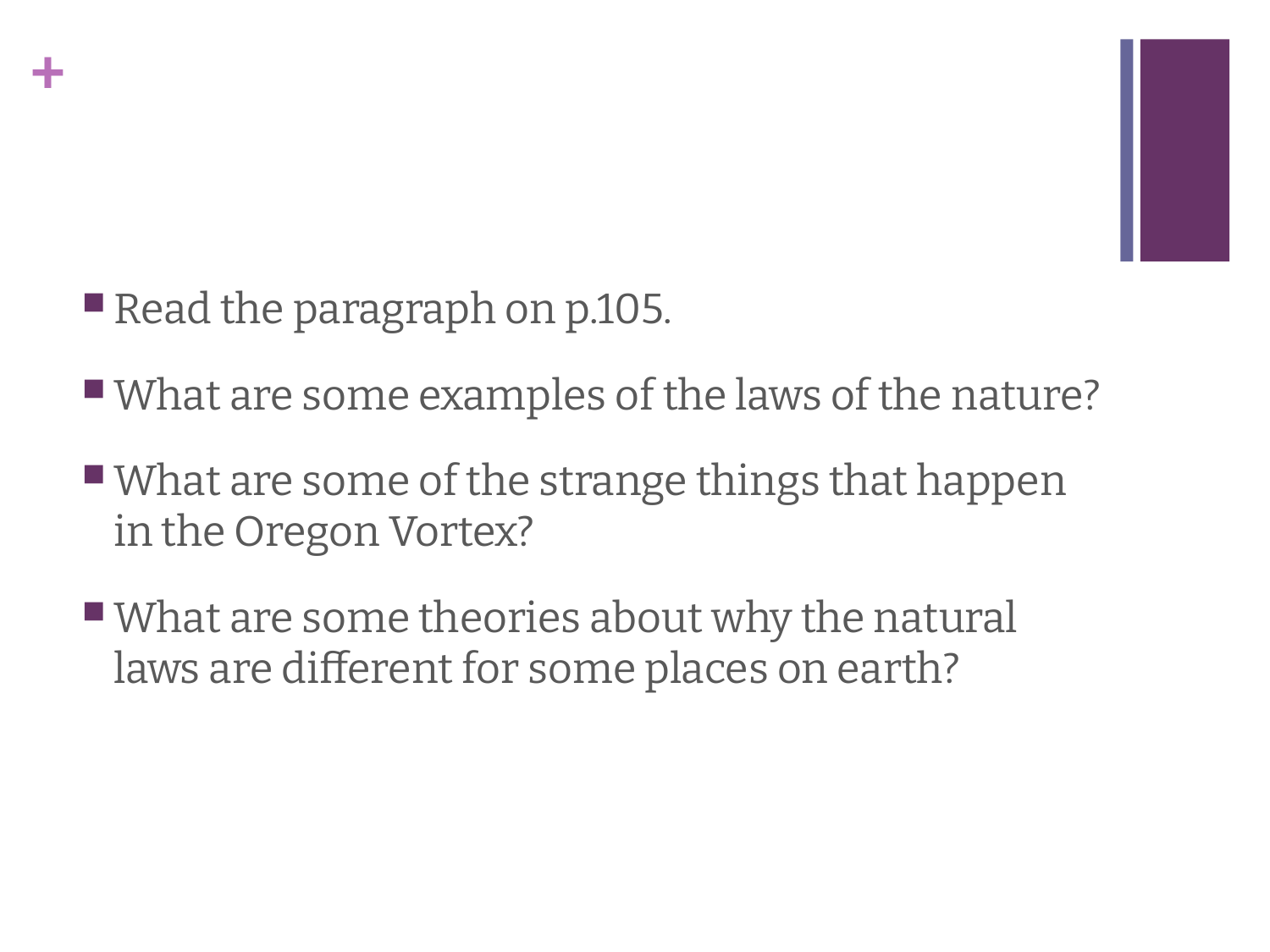

#
Read the paragraph on p.105.
What are some examples of the laws of the nature?
What are some of the strange things that happen in the Oregon Vortex?
What are some theories about why the natural laws are different for some places on earth?